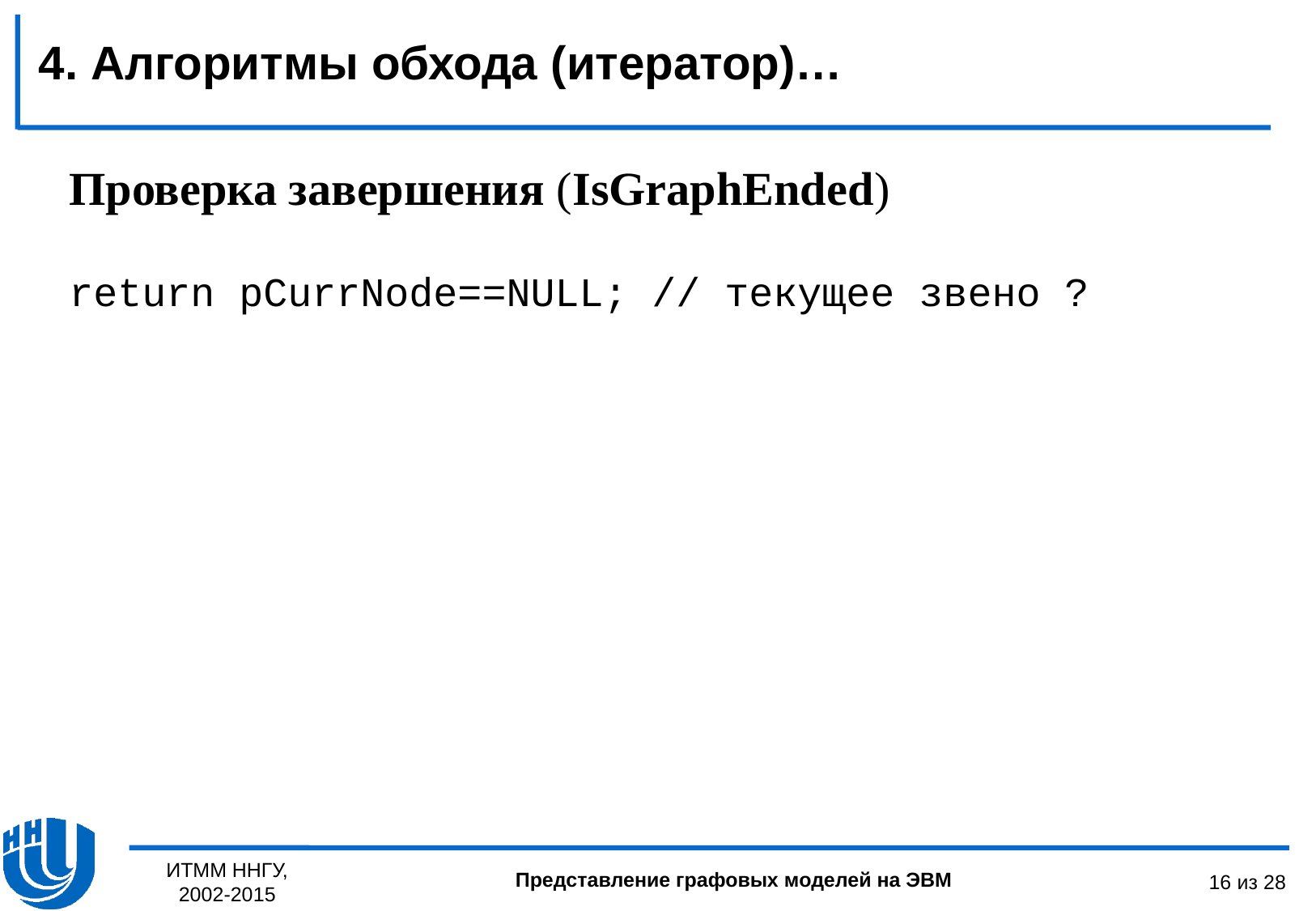

4. Алгоритмы обхода (итератор)…
Проверка завершения (IsGraphEnded)

return pCurrNode==NULL; // текущее звено ?
ИТММ ННГУ, 2002-2015
16 из 28
Представление графовых моделей на ЭВМ